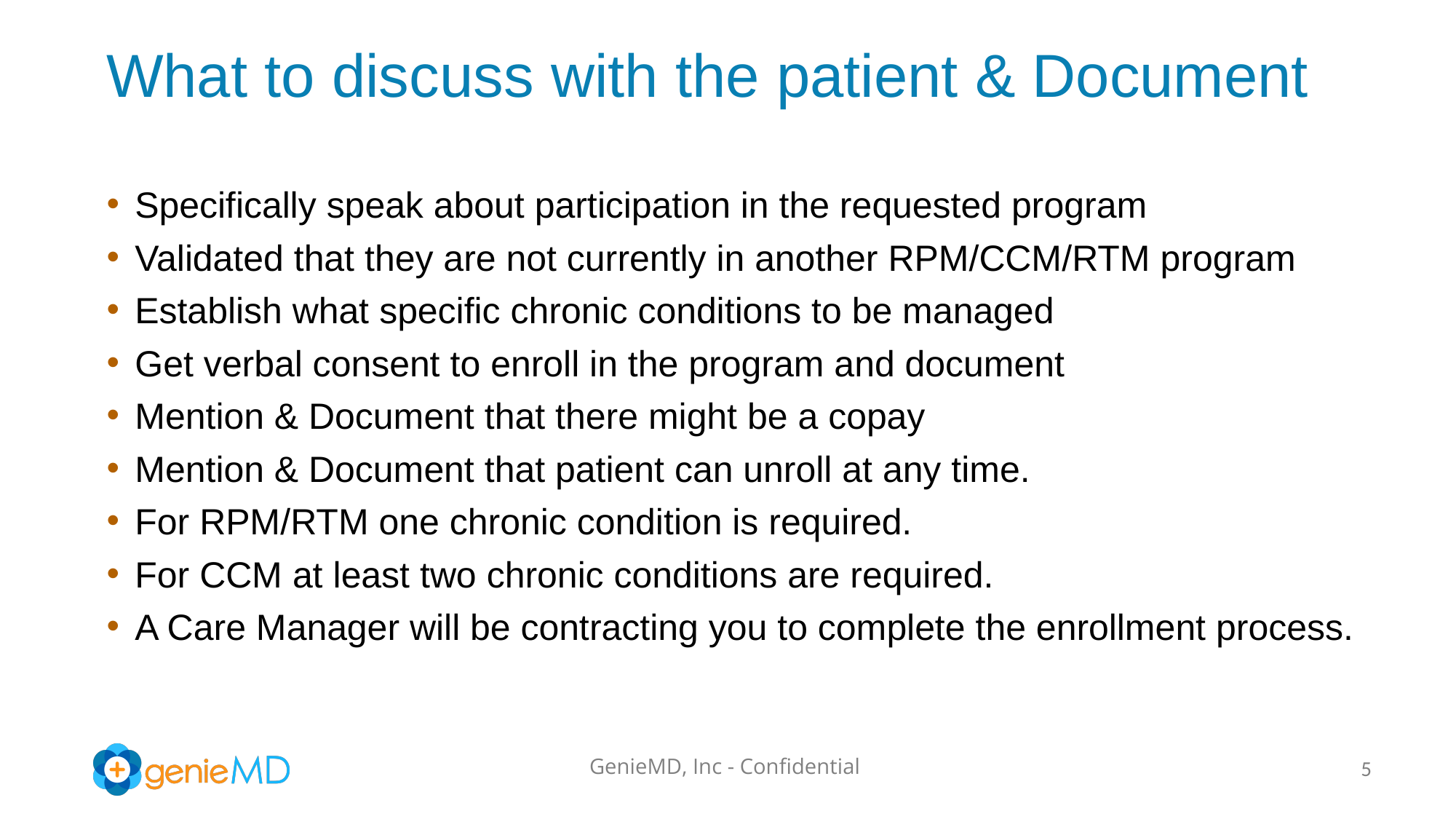

# What to discuss with the patient & Document
Specifically speak about participation in the requested program
Validated that they are not currently in another RPM/CCM/RTM program
Establish what specific chronic conditions to be managed
Get verbal consent to enroll in the program and document
Mention & Document that there might be a copay
Mention & Document that patient can unroll at any time.
For RPM/RTM one chronic condition is required.
For CCM at least two chronic conditions are required.
A Care Manager will be contracting you to complete the enrollment process.

GenieMD, Inc - Confidential
5